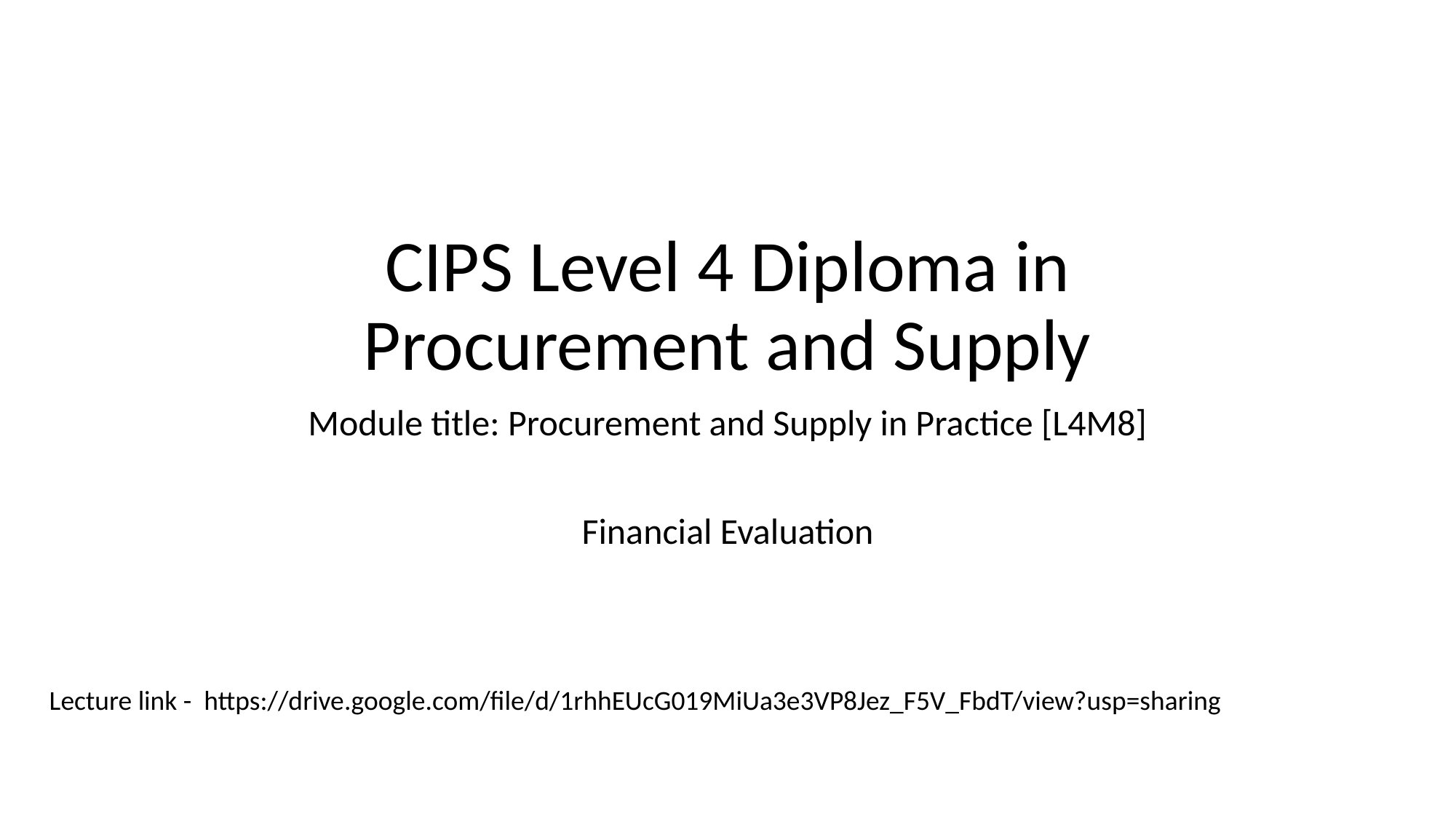

# CIPS Level 4 Diploma in Procurement and Supply
Module title: Procurement and Supply in Practice [L4M8]

Financial Evaluation
Lecture link -  https://drive.google.com/file/d/1rhhEUcG019MiUa3e3VP8Jez_F5V_FbdT/view?usp=sharing